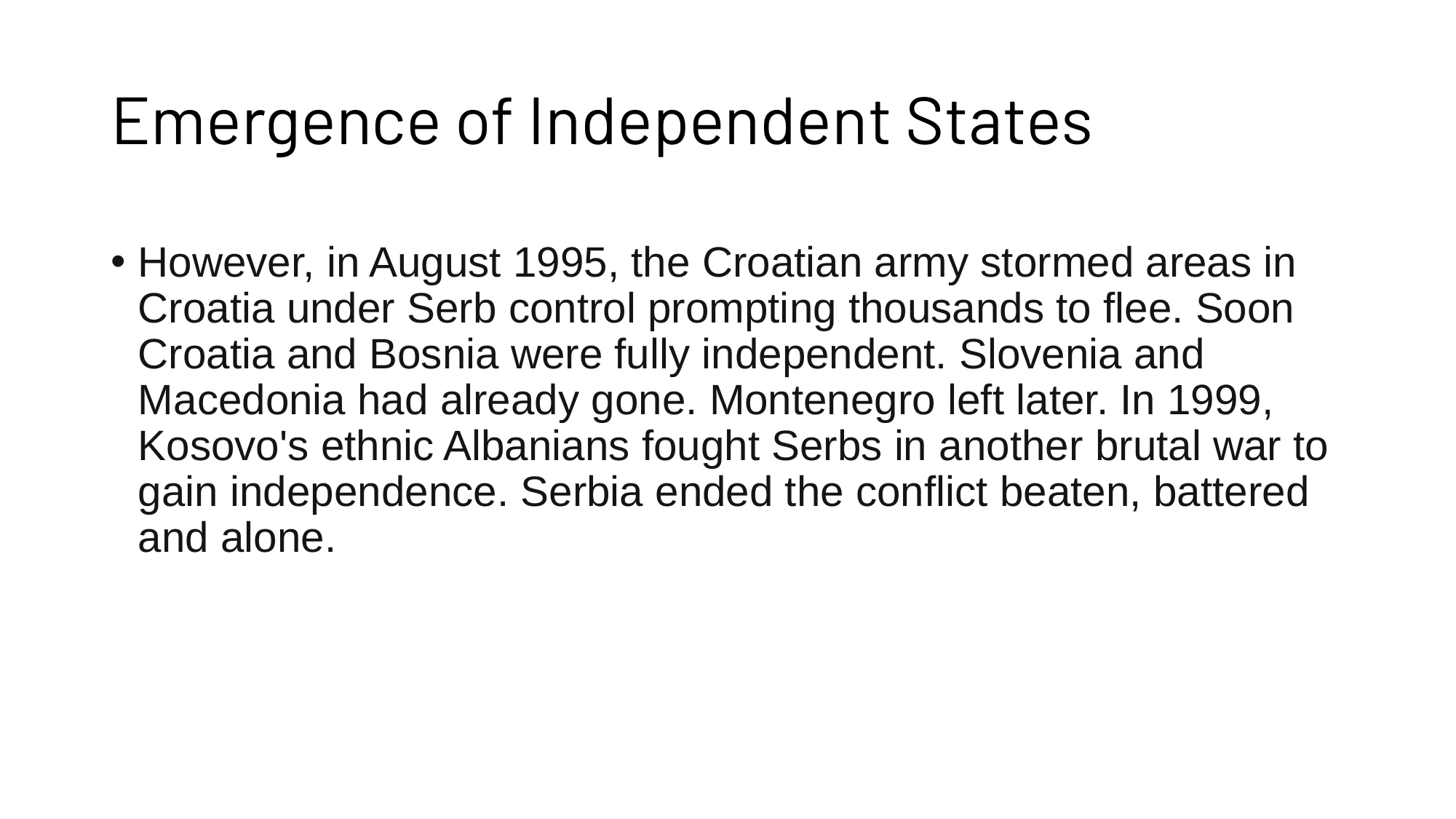

# Emergence of Independent States
However, in August 1995, the Croatian army stormed areas in Croatia under Serb control prompting thousands to flee. Soon Croatia and Bosnia were fully independent. Slovenia and Macedonia had already gone. Montenegro left later. In 1999, Kosovo's ethnic Albanians fought Serbs in another brutal war to gain independence. Serbia ended the conflict beaten, battered and alone.